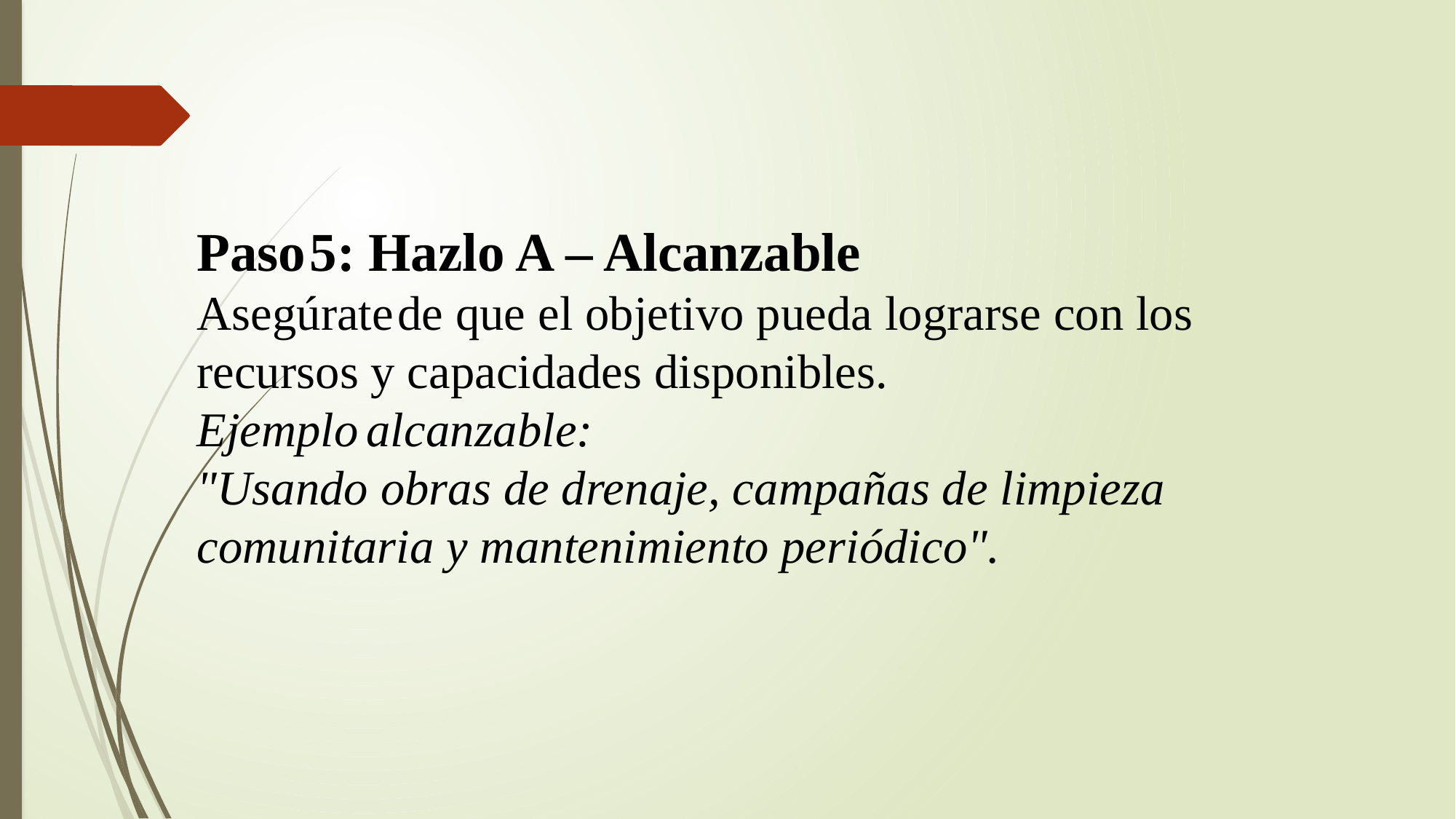

Paso 5: Hazlo A – Alcanzable
Asegúrate de que el objetivo pueda lograrse con los recursos y capacidades disponibles.
Ejemplo alcanzable:
"Usando obras de drenaje, campañas de limpieza comunitaria y mantenimiento periódico".